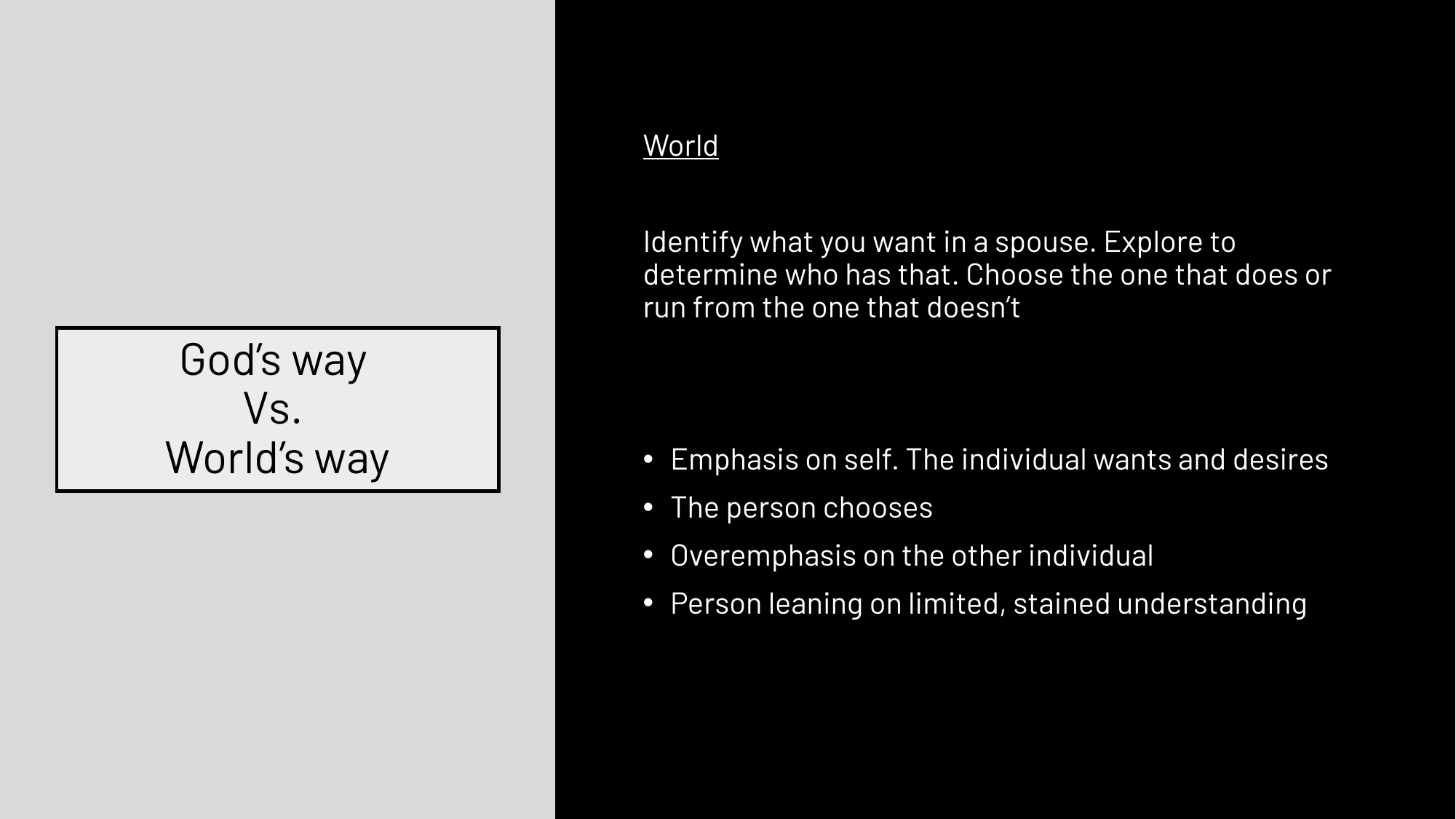

World

Identify what you want in a spouse. Explore to determine who has that. Choose the one that does or run from the one that doesn’t

# God’s way Vs. World’s way
Emphasis on self. The individual wants and desires
The person chooses
Overemphasis on the other individual
Person leaning on limited, stained understanding